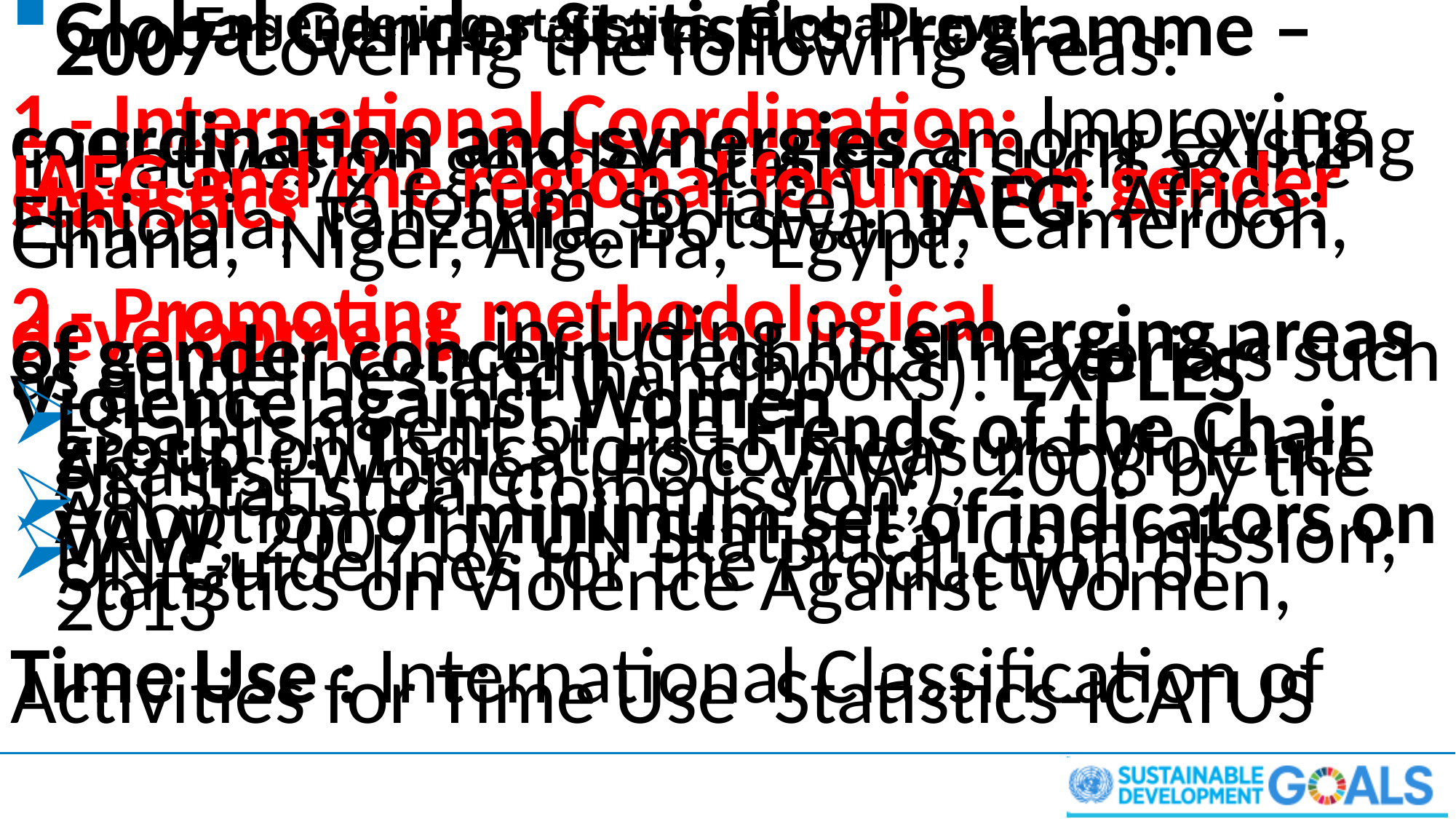

# Engendering statistics: Global Level
Global Gender Statistics Programme – 2007 Covering the following areas:

1 - International Coordination: Improving coordination and synergies among existing initiatives on gender statistics such as the IAEG and the regional forums on gender statistics (6 forum so fare).  IAEG: Africa: Ethiopia, Tanzania, Botswana, Cameroon, Ghana,  Niger, Algeria,  Egypt.

2 - Promoting methodological development, including in  emerging areas of gender concern (Technical materials such as guidelines and handbooks). EXPLES
Violence against Women
Establishment of the Fiends of the Chair group on Indicators to measure Violence Against Women (FOC-VAW), 2008 by the UN Statistical Commission;
Adoption of minimum set of indicators on VAW, 2009 by UN Statistical Commission;
UN Guidelines for the Production of Statistics on Violence Against Women, 2013

Time Use : International Classification of Activities for Time Use  Statistics-ICATUS